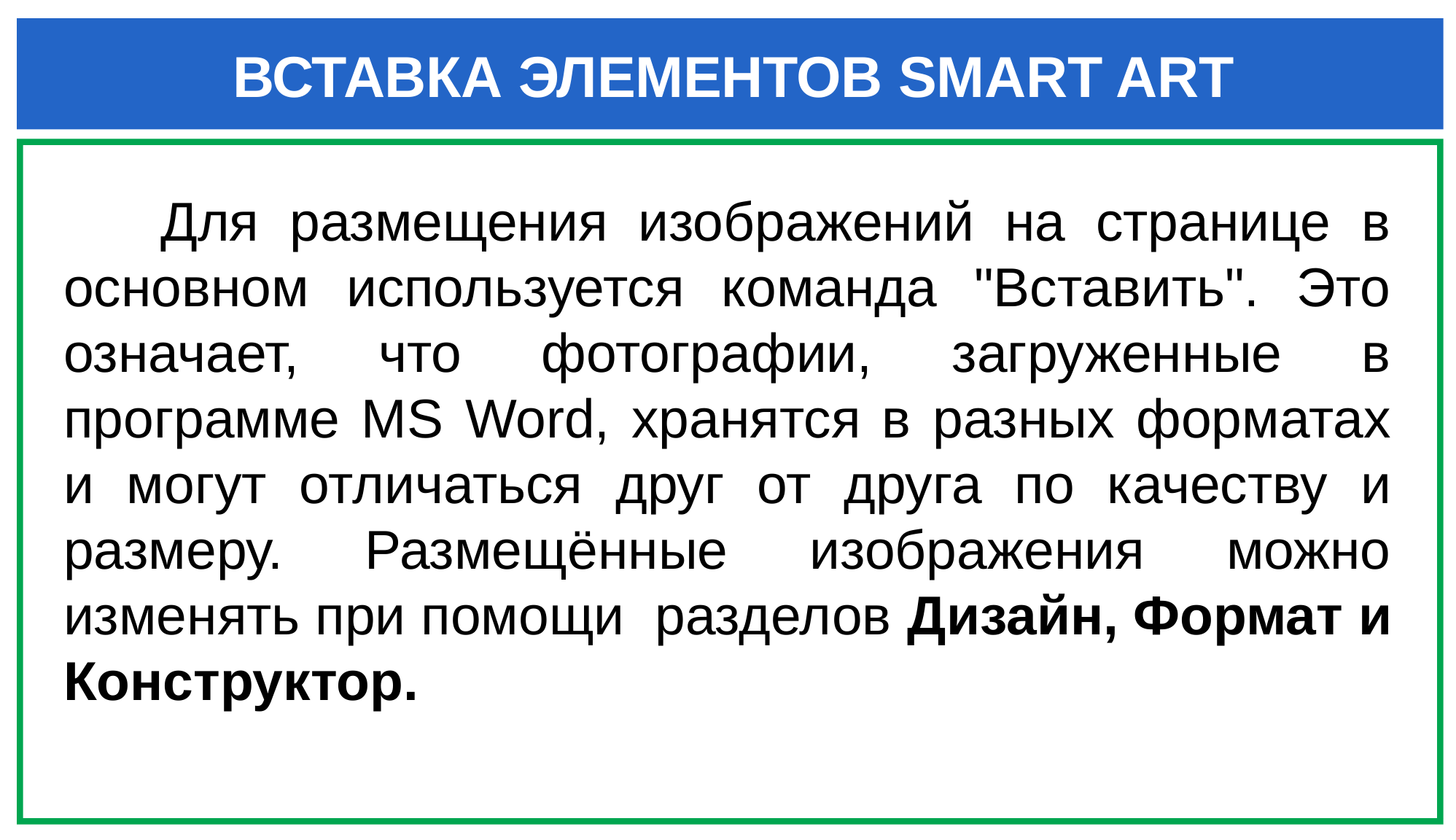

ВСТАВКА ЭЛЕМЕНТОВ SMART ART
Для размещения изображений на странице в основном используется команда "Вставить". Это означает, что фотографии, загруженные в программе MS Word, хранятся в разных форматах и могут отличаться друг от друга по качеству и размеру. Размещённые изображения можно изменять при помощи  разделов Дизайн, Формат и Конструктор.